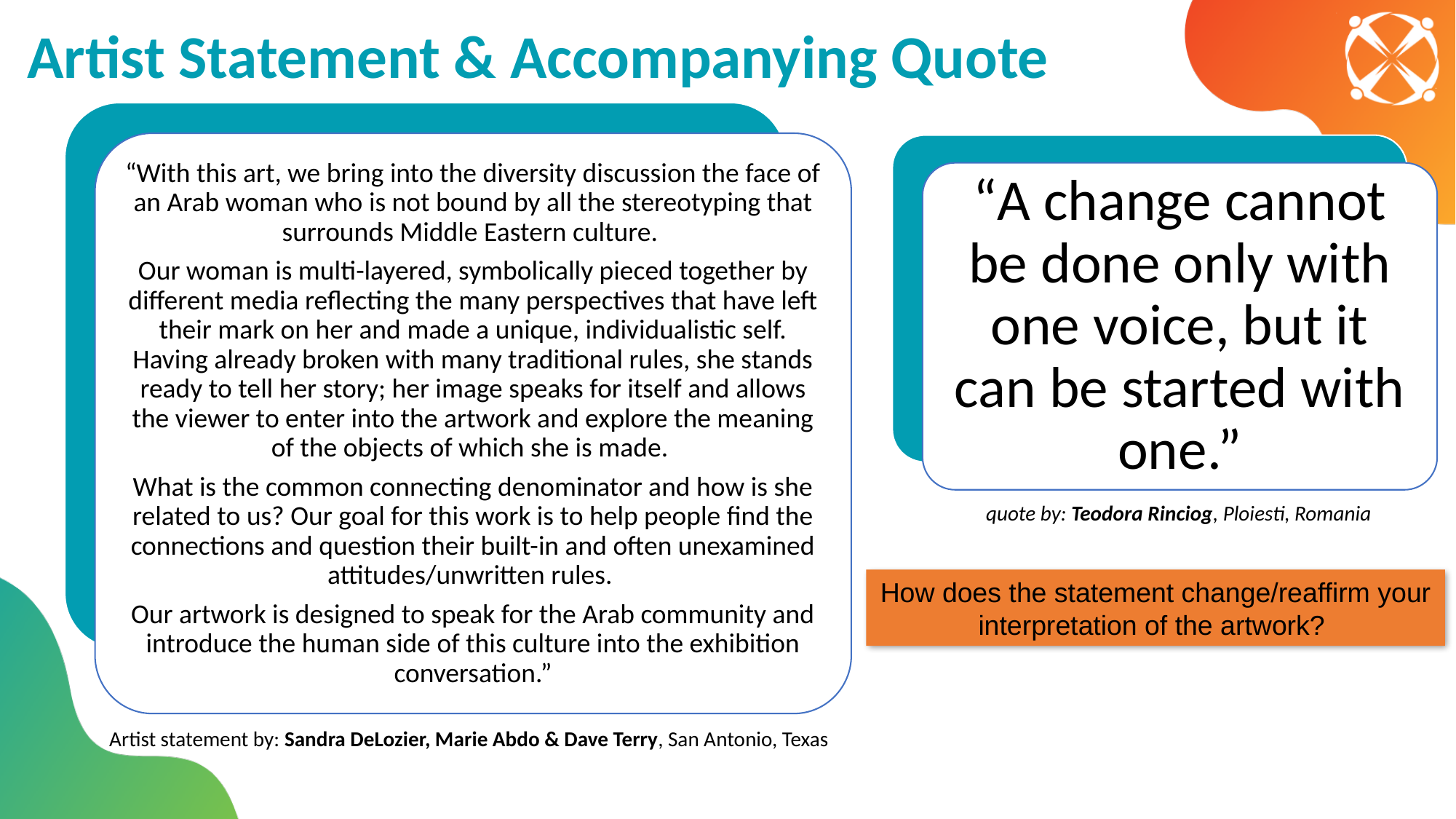

# Artist Statement & Accompanying Quote

“With this art, we bring into the diversity discussion the face of an Arab woman who is not bound by all the stereotyping that surrounds Middle Eastern culture.
Our woman is multi-layered, symbolically pieced together by different media reflecting the many perspectives that have left their mark on her and made a unique, individualistic self. Having already broken with many traditional rules, she stands ready to tell her story; her image speaks for itself and allows the viewer to enter into the artwork and explore the meaning of the objects of which she is made.
What is the common connecting denominator and how is she related to us? Our goal for this work is to help people find the connections and question their built-in and often unexamined attitudes/unwritten rules.
Our artwork is designed to speak for the Arab community and introduce the human side of this culture into the exhibition conversation.”

“A change cannot be done only with one voice, but it can be started with one.”
quote by: Teodora Rinciog, Ploiesti, Romania
How does the statement change/reaffirm your interpretation of the artwork?
Artist statement by: Sandra DeLozier, Marie Abdo & Dave Terry, San Antonio, Texas